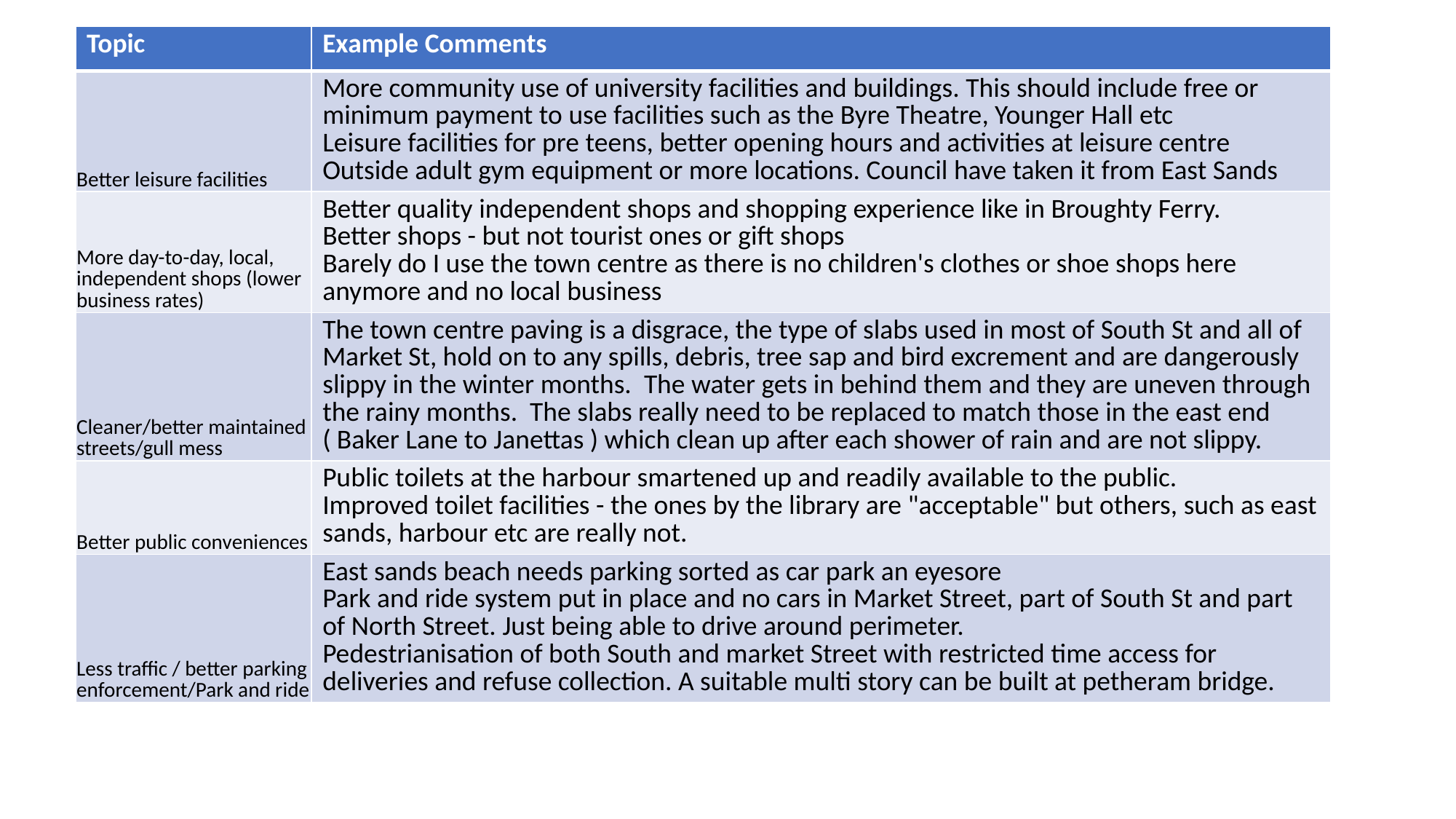

| Topic | Example Comments |
| --- | --- |
| Better leisure facilities | More community use of university facilities and buildings. This should include free or minimum payment to use facilities such as the Byre Theatre, Younger Hall etc Leisure facilities for pre teens, better opening hours and activities at leisure centre Outside adult gym equipment or more locations. Council have taken it from East Sands |
| More day-to-day, local, independent shops (lower business rates) | Better quality independent shops and shopping experience like in Broughty Ferry. Better shops - but not tourist ones or gift shops Barely do I use the town centre as there is no children's clothes or shoe shops here anymore and no local business |
| Cleaner/better maintained streets/gull mess | The town centre paving is a disgrace, the type of slabs used in most of South St and all of Market St, hold on to any spills, debris, tree sap and bird excrement and are dangerously slippy in the winter months. The water gets in behind them and they are uneven through the rainy months. The slabs really need to be replaced to match those in the east end ( Baker Lane to Janettas ) which clean up after each shower of rain and are not slippy. |
| Better public conveniences | Public toilets at the harbour smartened up and readily available to the public. Improved toilet facilities - the ones by the library are "acceptable" but others, such as east sands, harbour etc are really not. |
| Less traffic / better parking enforcement/Park and ride | East sands beach needs parking sorted as car park an eyesore Park and ride system put in place and no cars in Market Street, part of South St and part of North Street. Just being able to drive around perimeter. Pedestrianisation of both South and market Street with restricted time access for deliveries and refuse collection. A suitable multi story can be built at petheram bridge. |